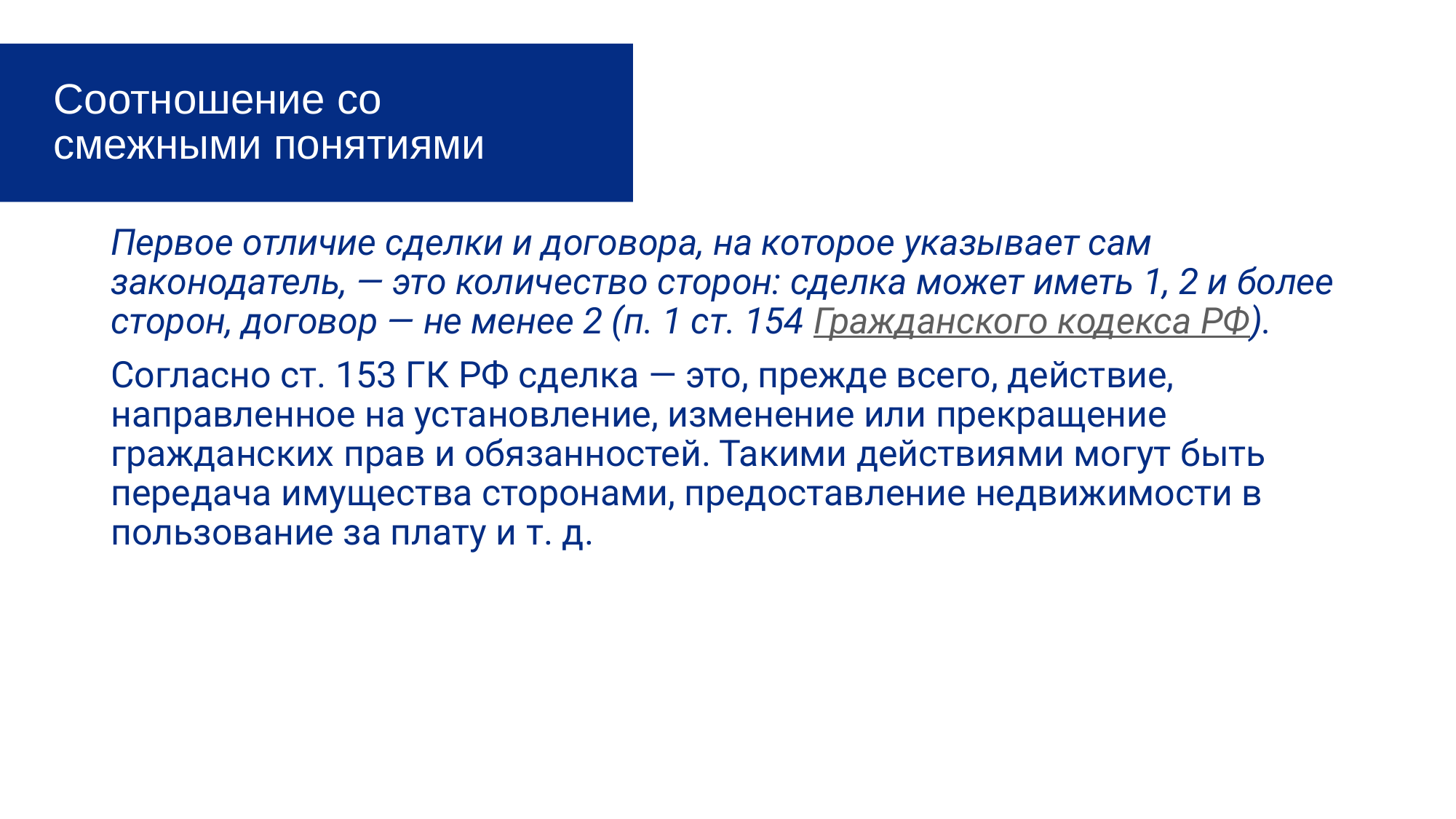

# Соотношение со смежными понятиями
Первое отличие сделки и договора, на которое указывает сам законодатель, — это количество сторон: сделка может иметь 1, 2 и более сторон, договор — не менее 2 (п. 1 ст. 154 Гражданского кодекса РФ).
Согласно ст. 153 ГК РФ сделка — это, прежде всего, действие, направленное на установление, изменение или прекращение гражданских прав и обязанностей. Такими действиями могут быть передача имущества сторонами, предоставление недвижимости в пользование за плату и т. д.